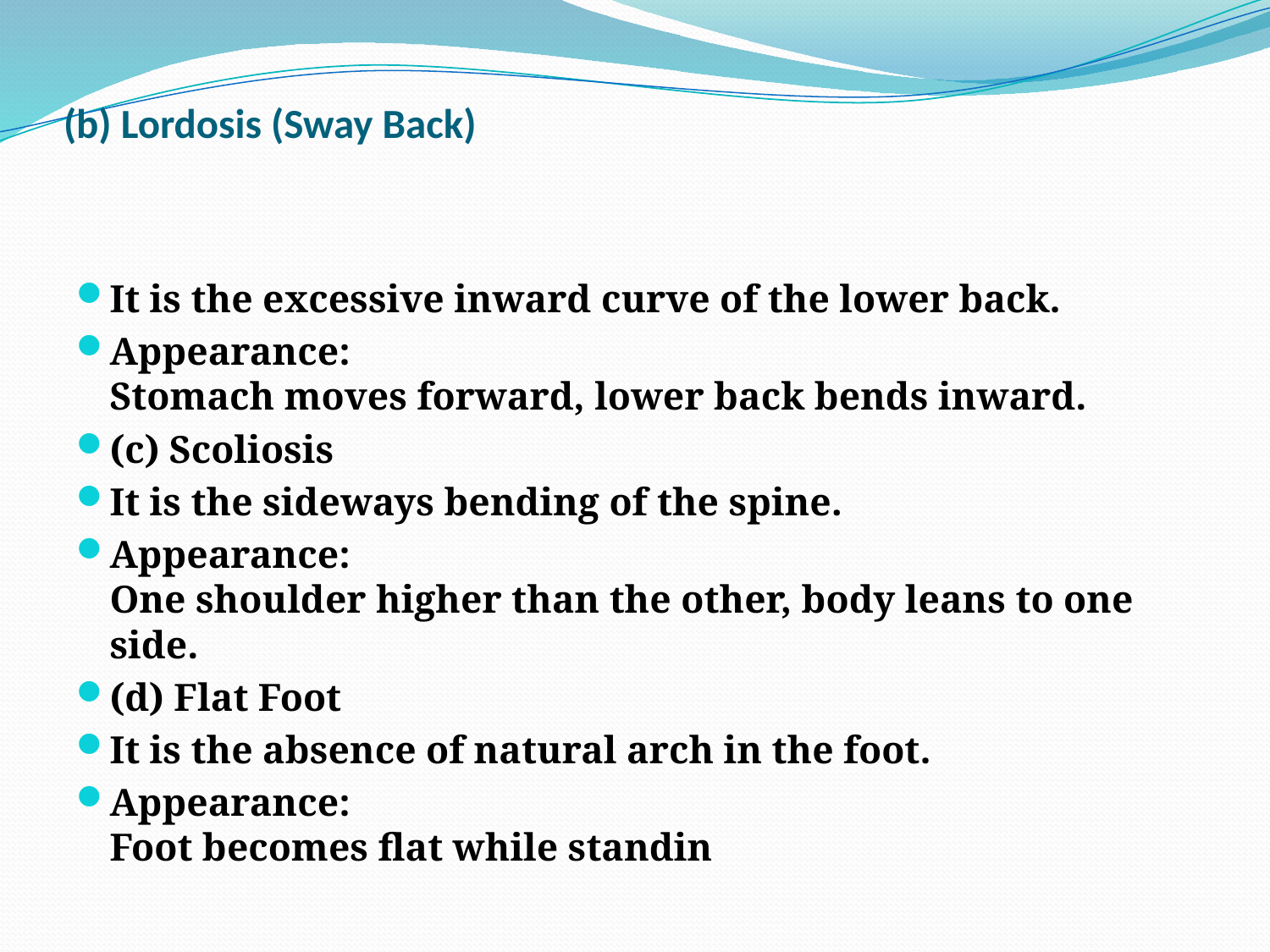

# (b) Lordosis (Sway Back)
It is the excessive inward curve of the lower back.
Appearance:
Stomach moves forward, lower back bends inward.
(c) Scoliosis
It is the sideways bending of the spine.
Appearance:
One shoulder higher than the other, body leans to one side.
(d) Flat Foot
It is the absence of natural arch in the foot.
Appearance:
Foot becomes flat while standin